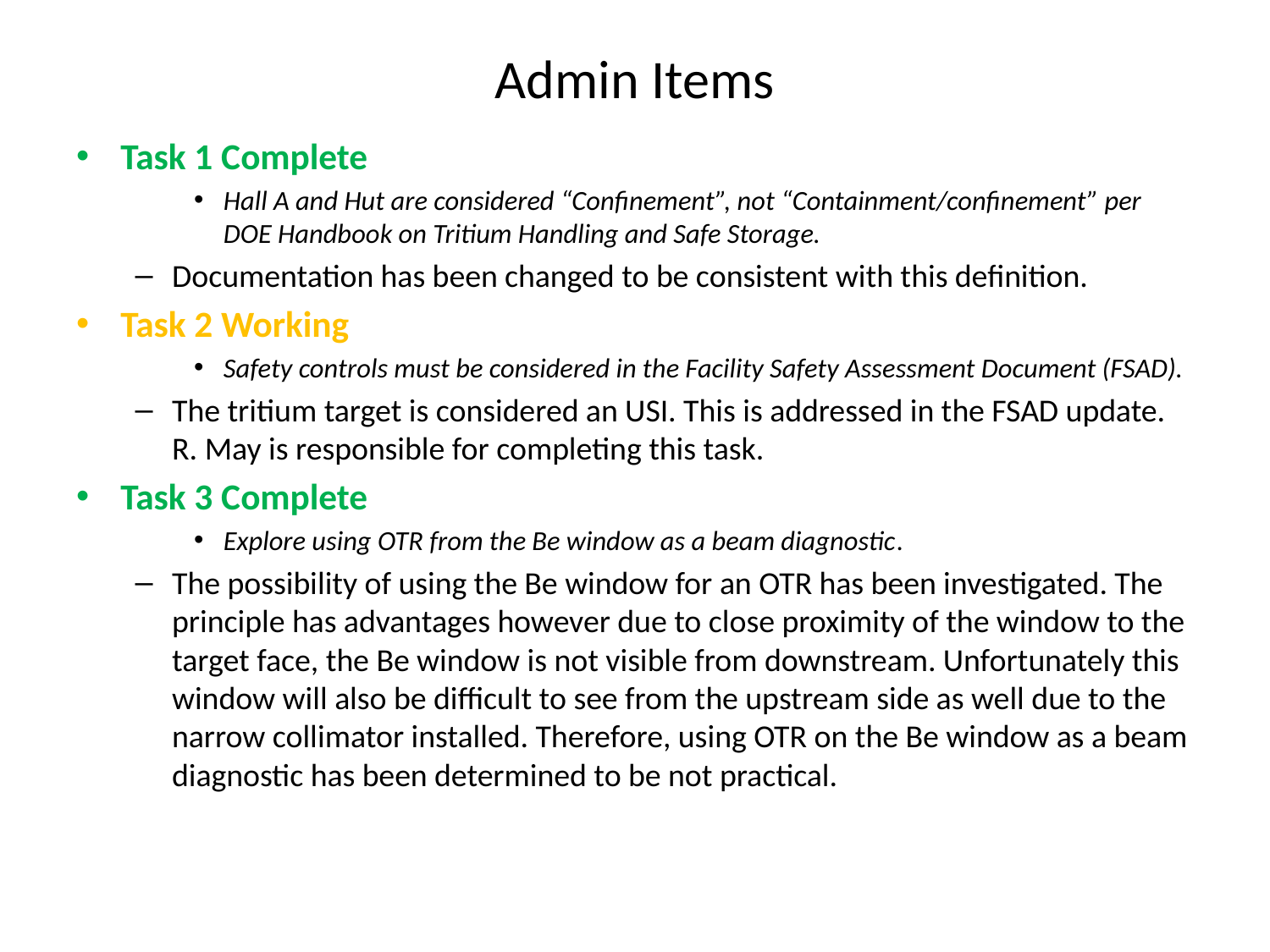

# Admin Items
Task 1 Complete
Hall A and Hut are considered “Confinement”, not “Containment/confinement” per DOE Handbook on Tritium Handling and Safe Storage.
Documentation has been changed to be consistent with this definition.
Task 2 Working
Safety controls must be considered in the Facility Safety Assessment Document (FSAD).
The tritium target is considered an USI. This is addressed in the FSAD update. R. May is responsible for completing this task.
Task 3 Complete
Explore using OTR from the Be window as a beam diagnostic.
The possibility of using the Be window for an OTR has been investigated. The principle has advantages however due to close proximity of the window to the target face, the Be window is not visible from downstream. Unfortunately this window will also be difficult to see from the upstream side as well due to the narrow collimator installed. Therefore, using OTR on the Be window as a beam diagnostic has been determined to be not practical.